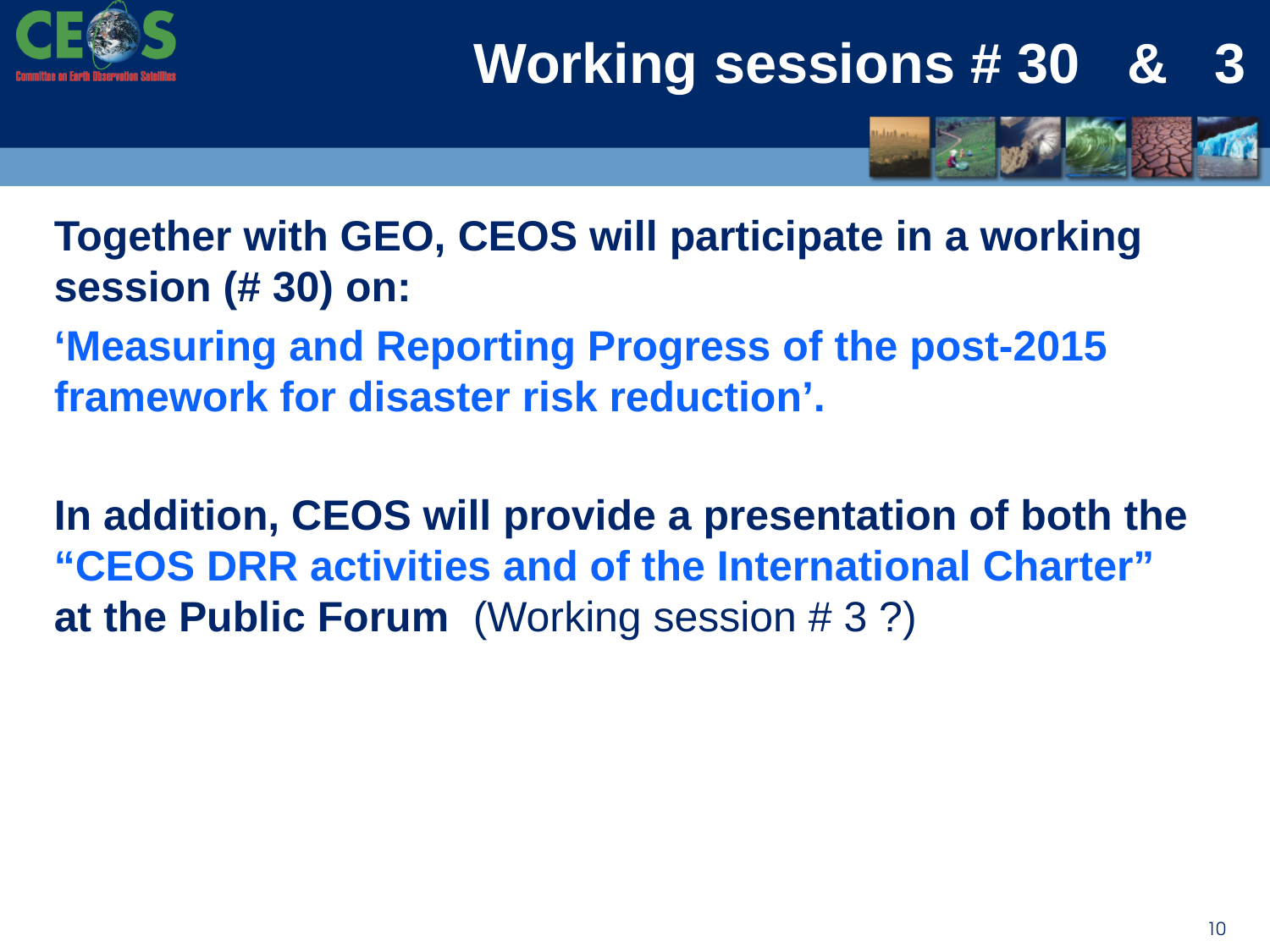

# Working sessions # 30   &   3
Together with GEO, CEOS will participate in a working session (# 30) on:
‘Measuring and Reporting Progress of the post-2015 framework for disaster risk reduction’.

In addition, CEOS will provide a presentation of both the “CEOS DRR activities and of the International Charter” at the Public Forum  (Working session # 3 ?)